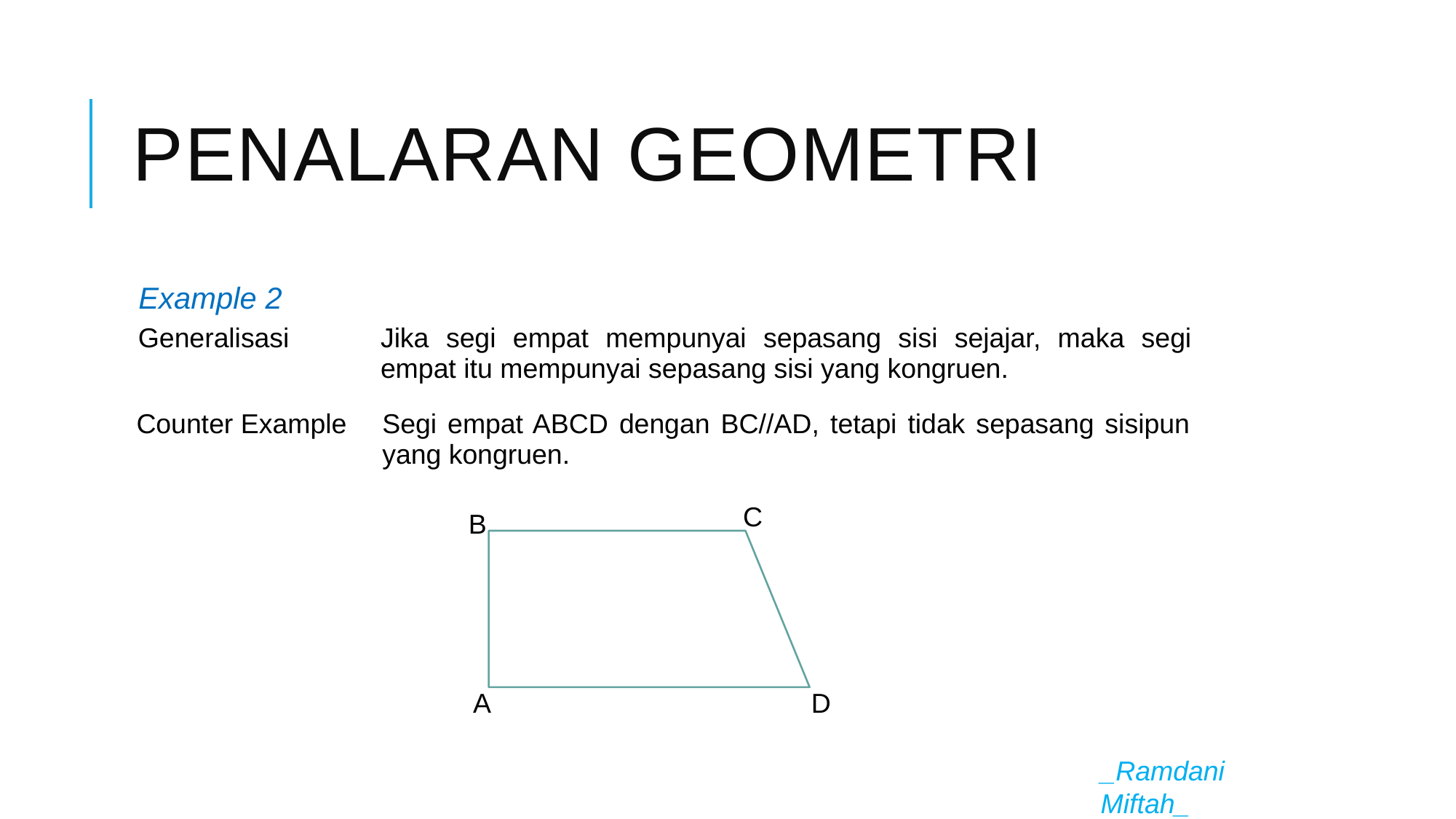

# Penalaran geometri
Example 2

| Generalisasi | Jika segi empat mempunyai sepasang sisi sejajar, maka segi empat itu mempunyai sepasang sisi yang kongruen. |
| --- | --- |
| Counter Example | Segi empat ABCD dengan BC//AD, tetapi tidak sepasang sisipun yang kongruen. |
| --- | --- |

C
B
A
D